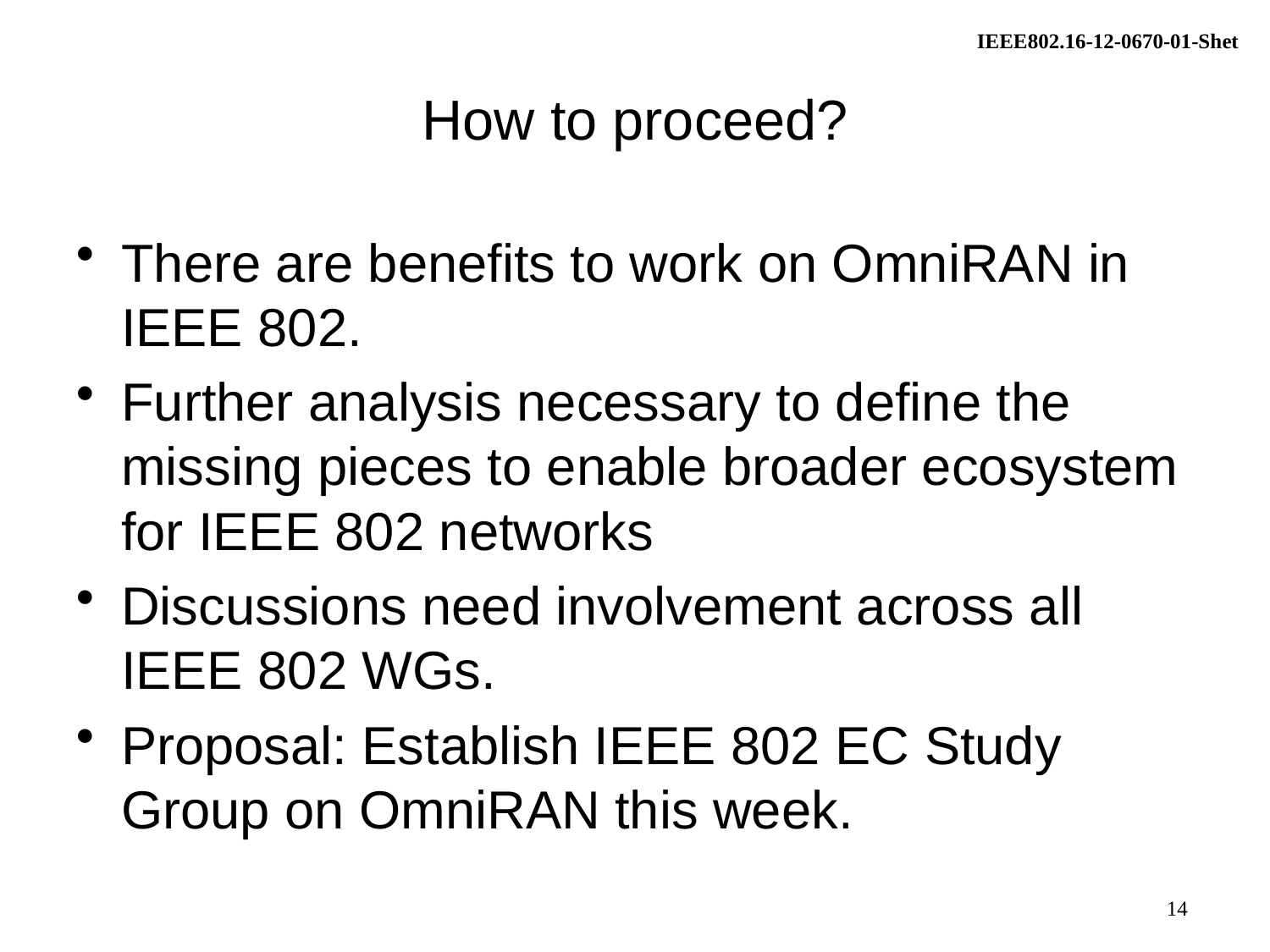

# How to proceed?
There are benefits to work on OmniRAN in IEEE 802.
Further analysis necessary to define the missing pieces to enable broader ecosystem for IEEE 802 networks
Discussions need involvement across all IEEE 802 WGs.
Proposal: Establish IEEE 802 EC Study Group on OmniRAN this week.